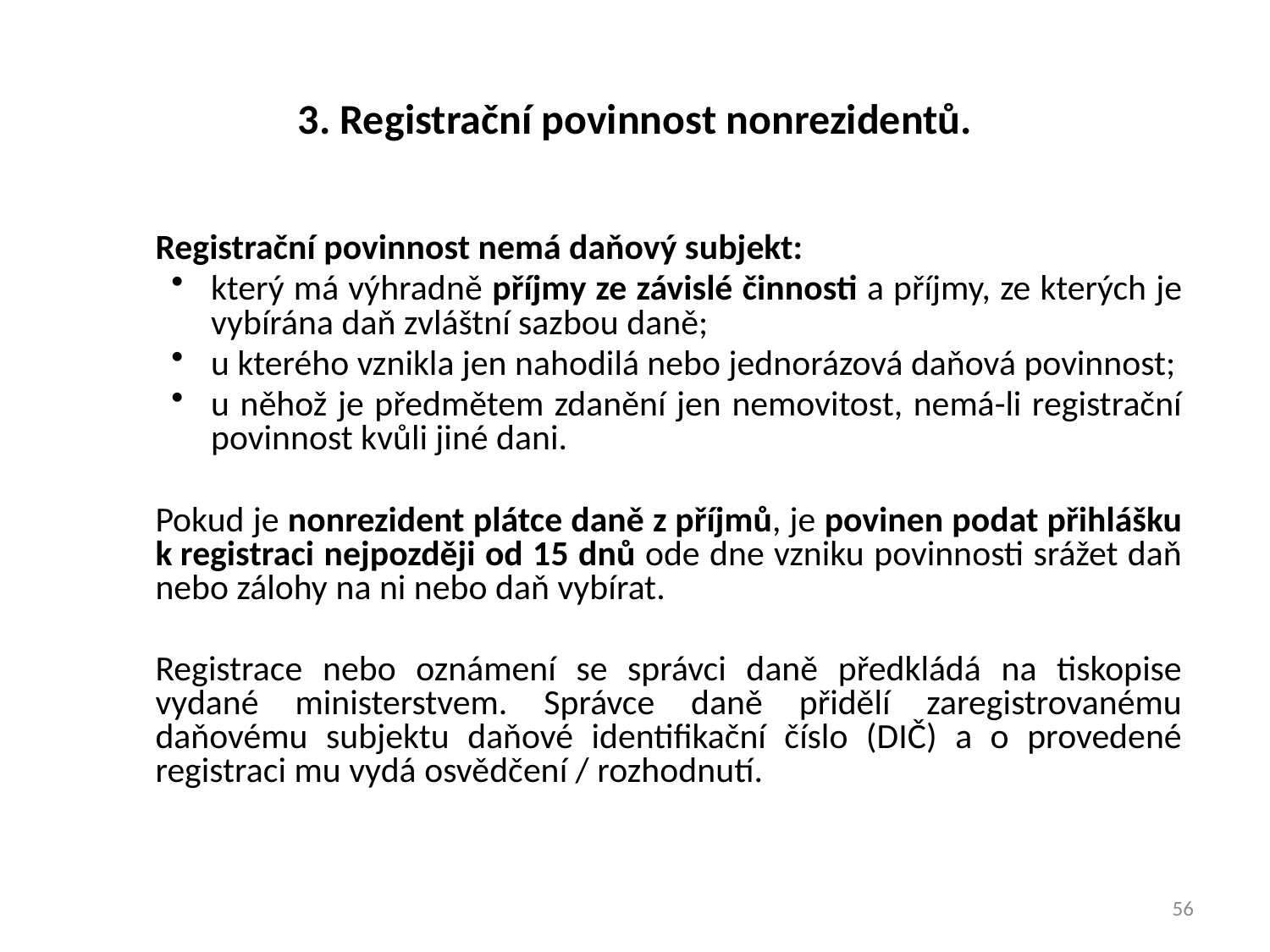

# 3. Registrační povinnost nonrezidentů.
	Registrační povinnost nemá daňový subjekt:
který má výhradně příjmy ze závislé činnosti a příjmy, ze kterých je vybírána daň zvláštní sazbou daně;
u kterého vznikla jen nahodilá nebo jednorázová daňová povinnost;
u něhož je předmětem zdanění jen nemovitost, nemá-li registrační povinnost kvůli jiné dani.

	Pokud je nonrezident plátce daně z příjmů, je povinen podat přihlášku k registraci nejpozději od 15 dnů ode dne vzniku povinnosti srážet daň nebo zálohy na ni nebo daň vybírat.

	Registrace nebo oznámení se správci daně předkládá na tiskopise vydané ministerstvem. Správce daně přidělí zaregistrovanému daňovému subjektu daňové identifikační číslo (DIČ) a o provedené registraci mu vydá osvědčení / rozhodnutí.
56